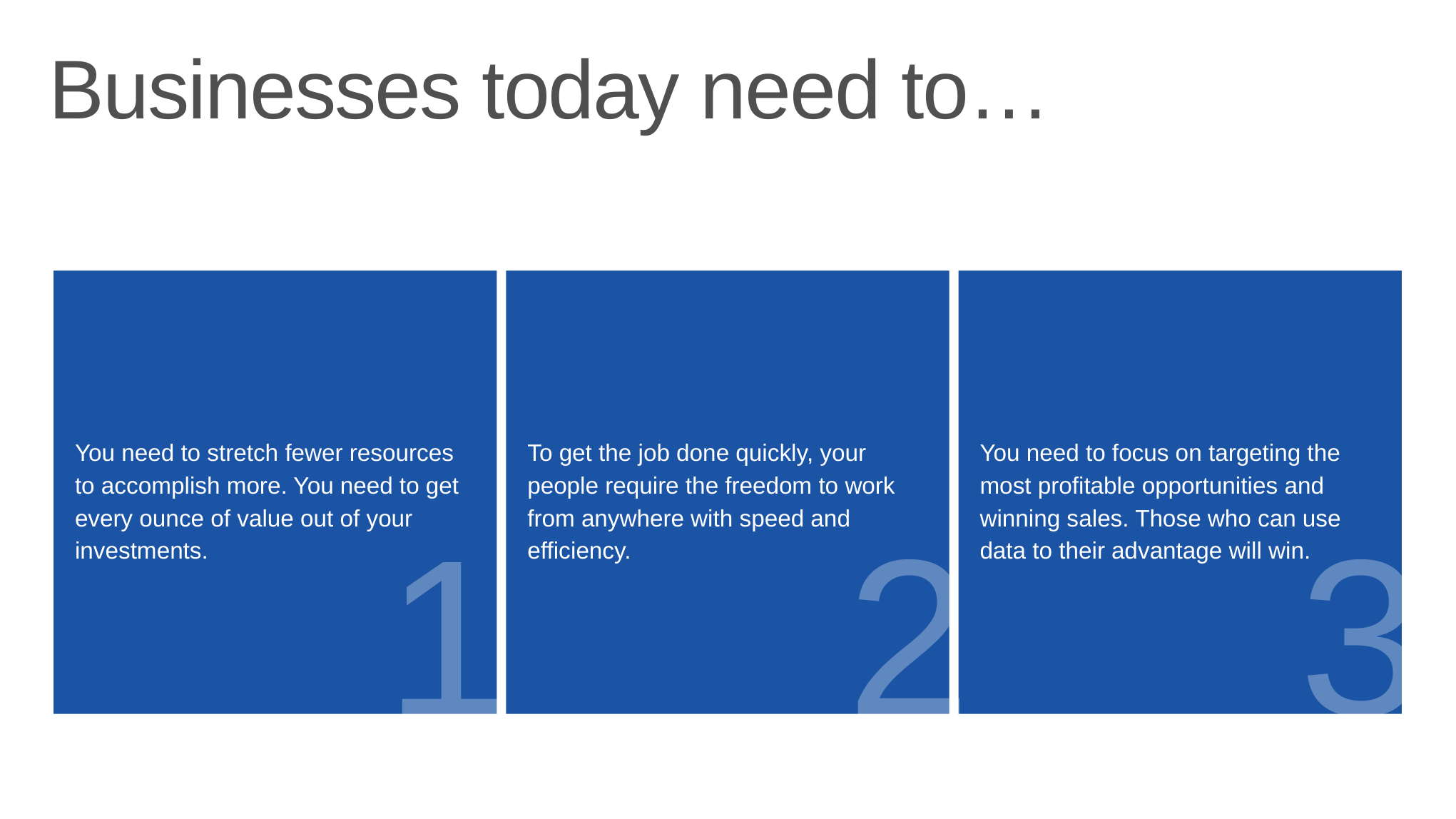

# Businesses today need to…
Do more with less

You need to stretch fewer resources to accomplish more. You need to get every ounce of value out of your investments.

Get the job done, wherever you are

To get the job done quickly, your people require the freedom to work from anywhere with speed and efficiency.

Focus your efforts and win business

You need to focus on targeting the most profitable opportunities and winning sales. Those who can use data to their advantage will win.
3
2
1